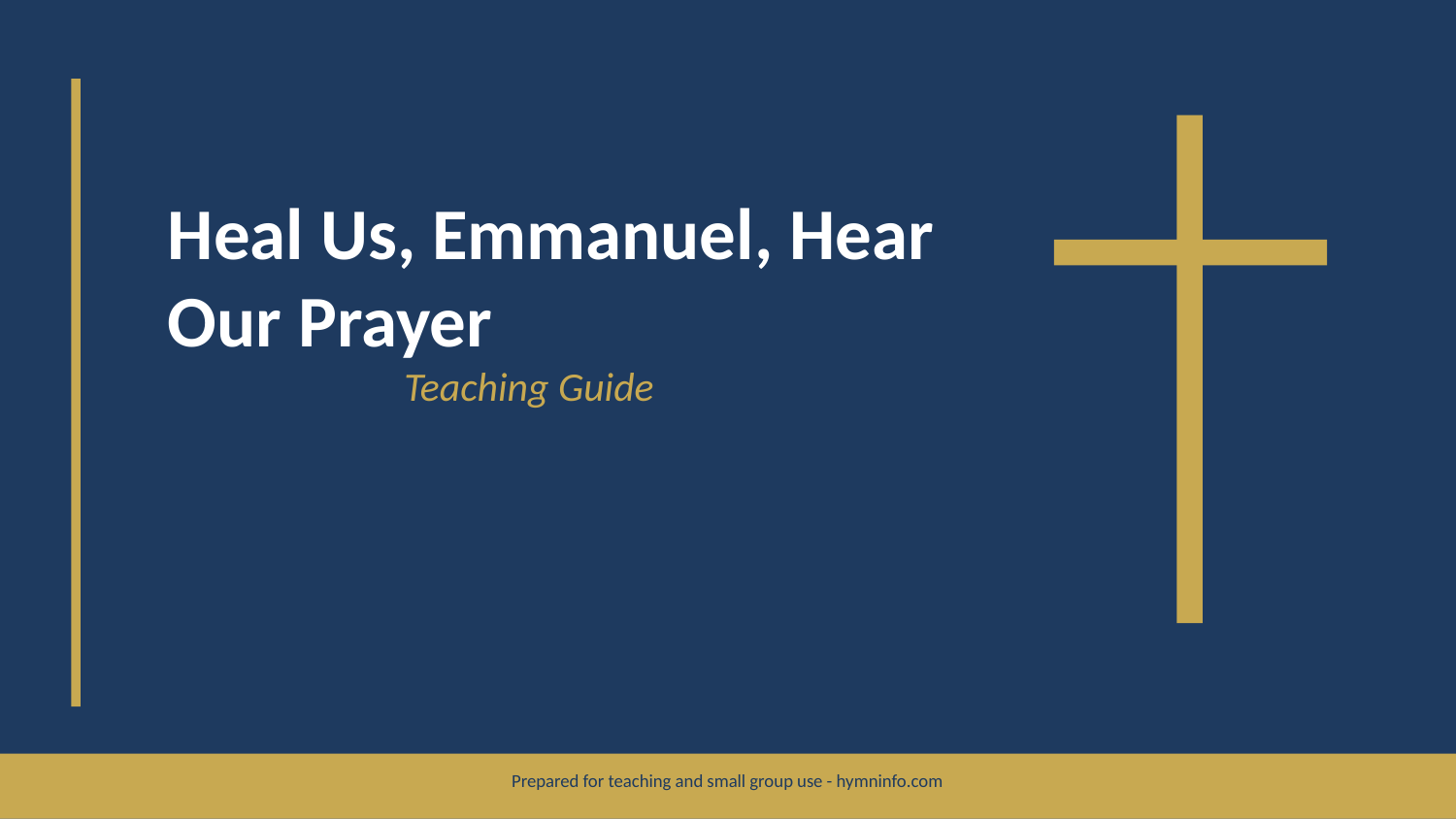

Heal Us, Emmanuel, Hear Our Prayer

Teaching Guide

Prepared for teaching and small group use - hymninfo.com